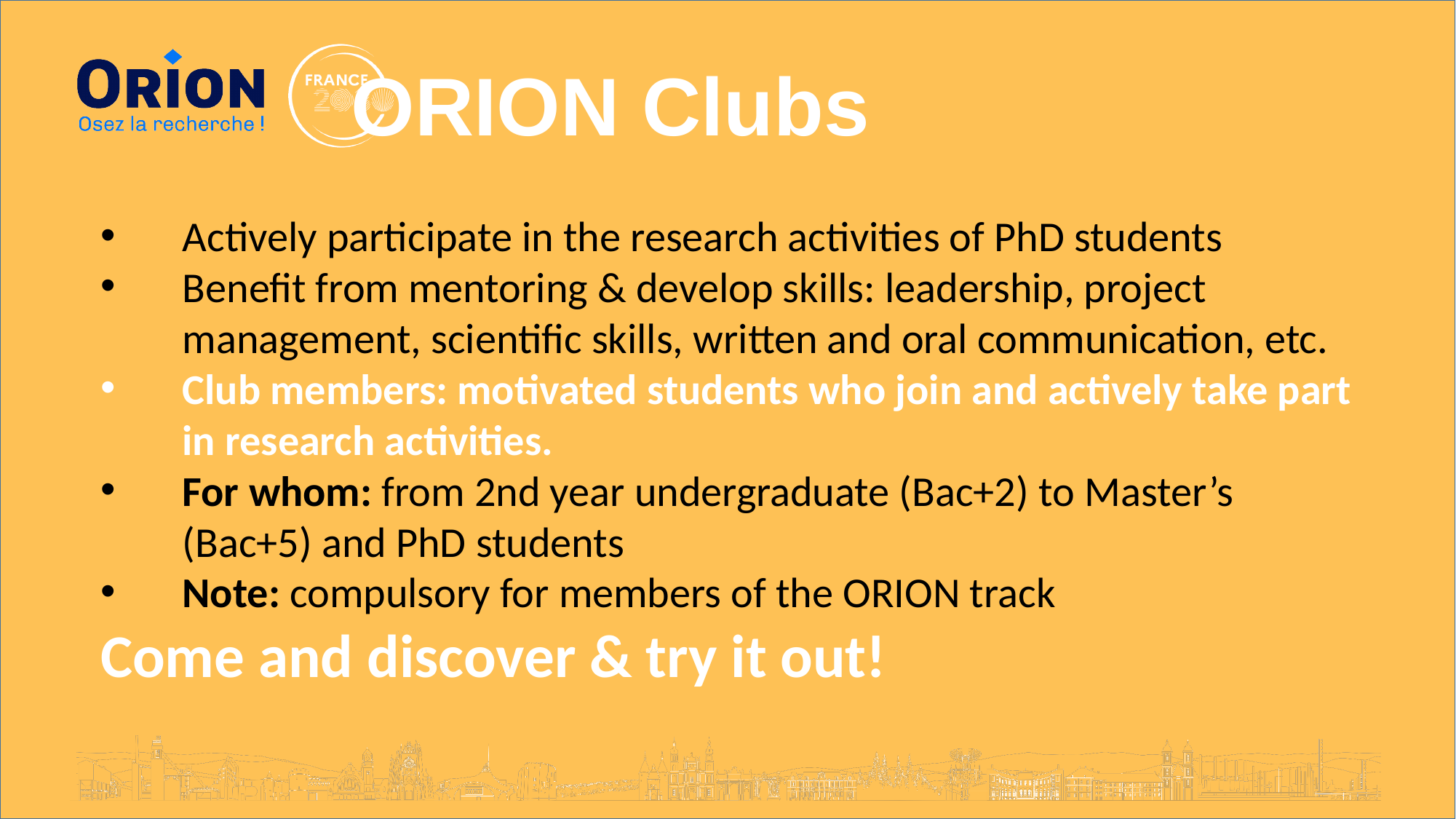

ORION Clubs
Actively participate in the research activities of PhD students
Benefit from mentoring & develop skills: leadership, project management, scientific skills, written and oral communication, etc.
Club members: motivated students who join and actively take part in research activities.
For whom: from 2nd year undergraduate (Bac+2) to Master’s (Bac+5) and PhD students
Note: compulsory for members of the ORION track
Come and discover & try it out!